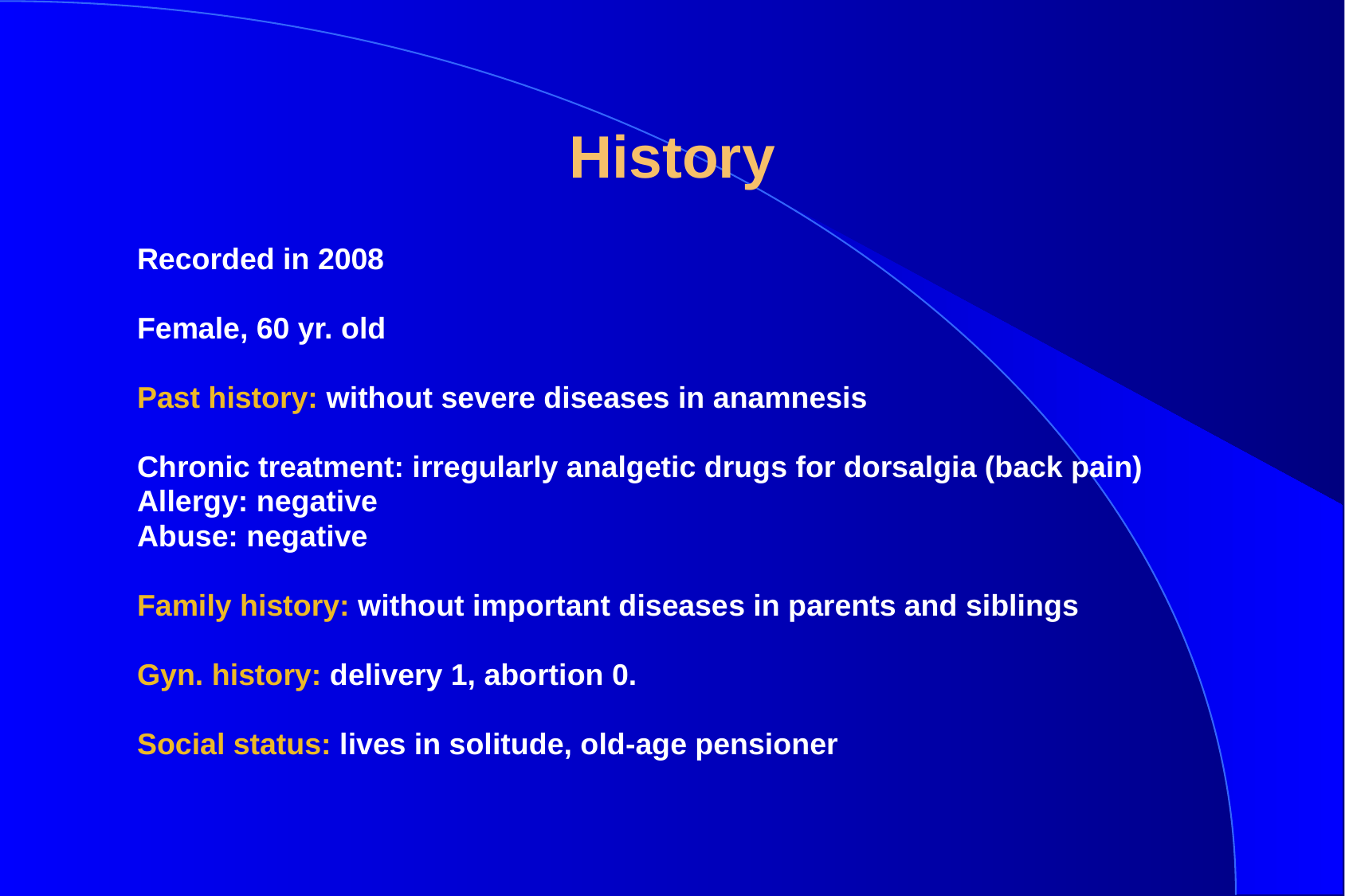

# History
Recorded in 2008

Female, 60 yr. old

Past history: without severe diseases in anamnesis

Chronic treatment: irregularly analgetic drugs for dorsalgia (back pain)
Allergy: negative
Abuse: negative

Family history: without important diseases in parents and siblings

Gyn. history: delivery 1, abortion 0.

Social status: lives in solitude, old-age pensioner